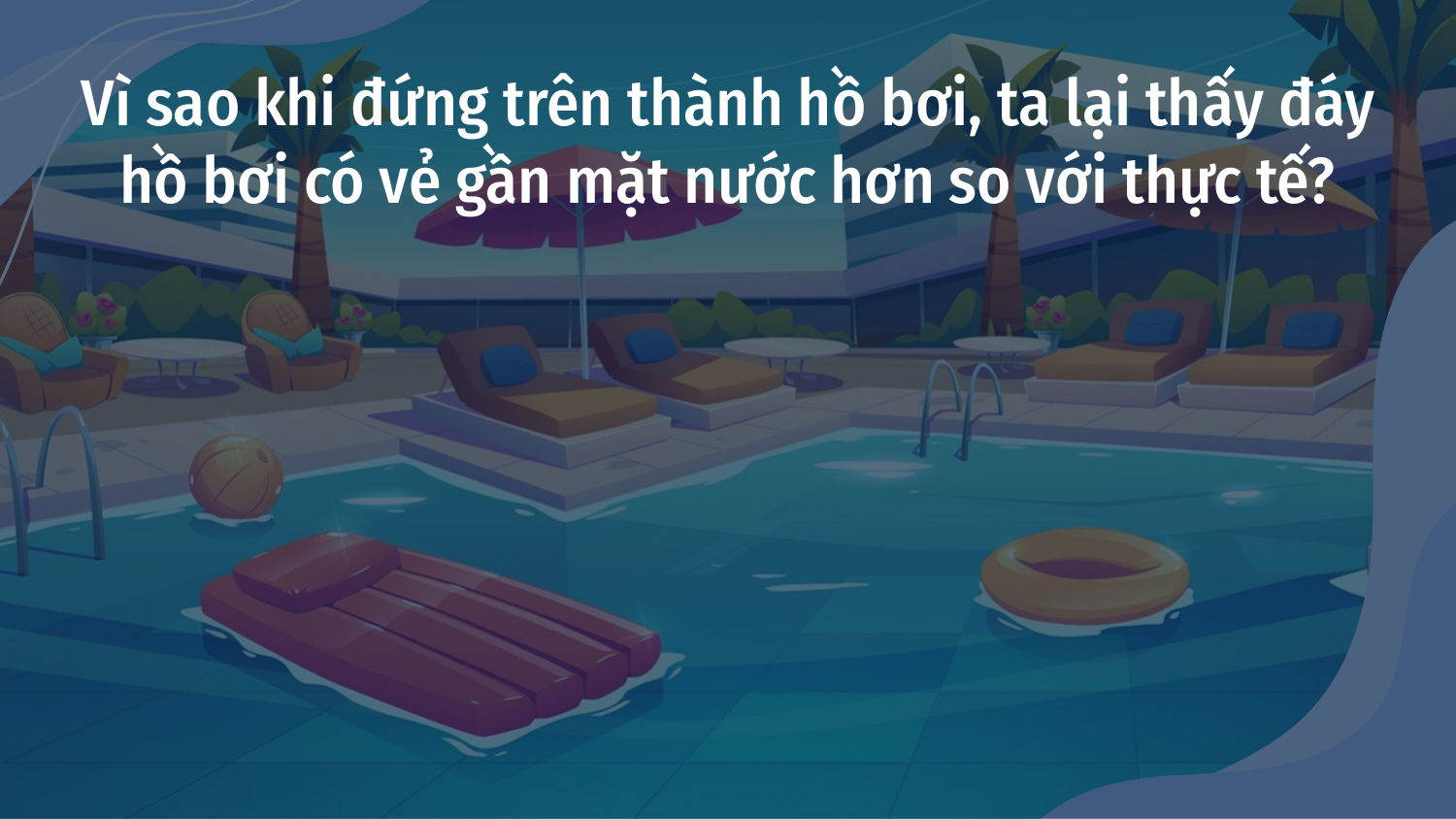

Vì sao khi đứng trên thành hồ bơi, ta lại thấy đáy hồ bơi có vẻ gần mặt nước hơn so với thực tế?